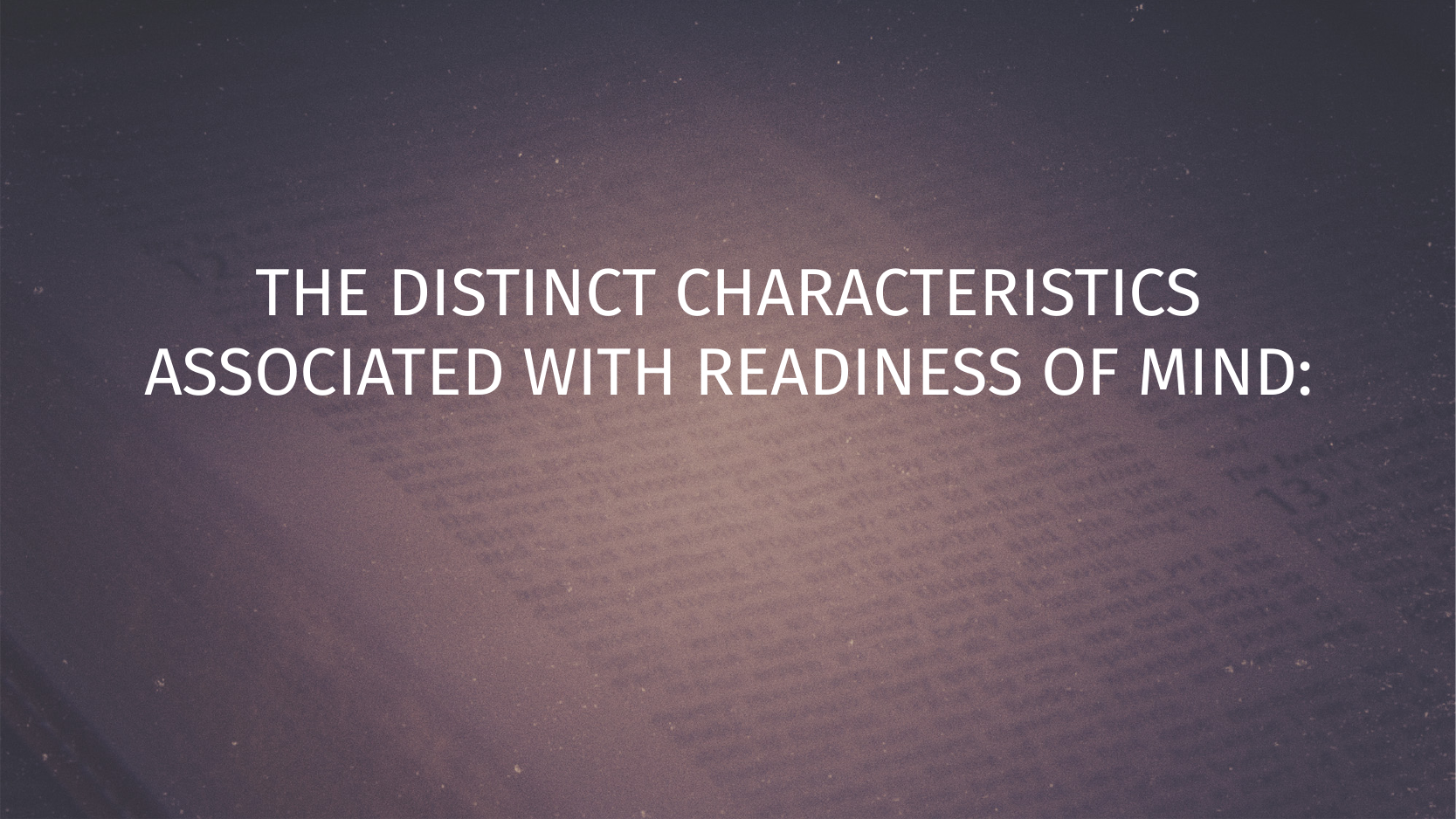

THE DISTINCT CHARACTERISTICS ASSOCIATED WITH READINESS OF MIND: